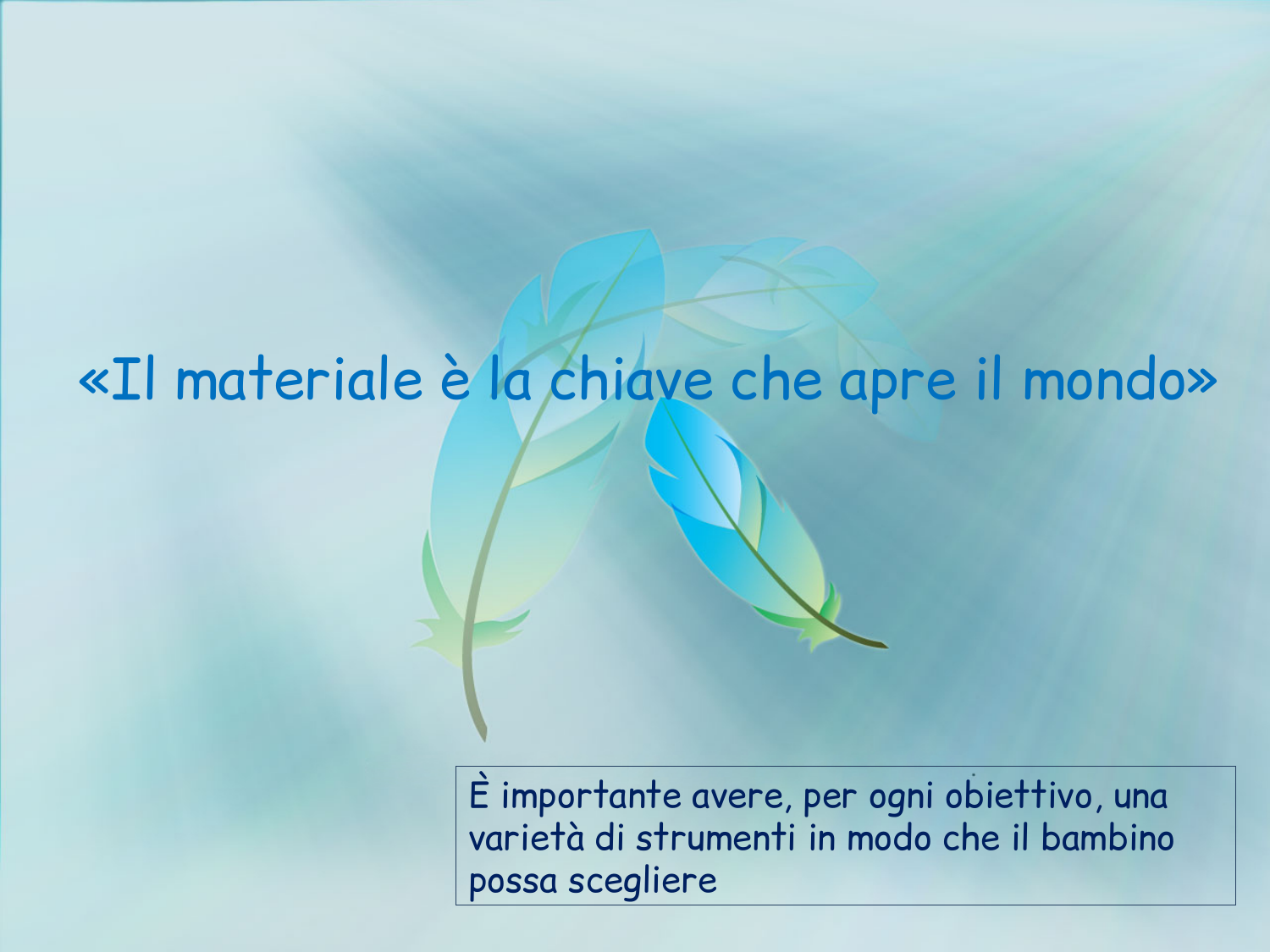

«Il materiale è la chiave che apre il mondo»
È importante avere, per ogni obiettivo, una varietà di strumenti in modo che il bambino possa scegliere